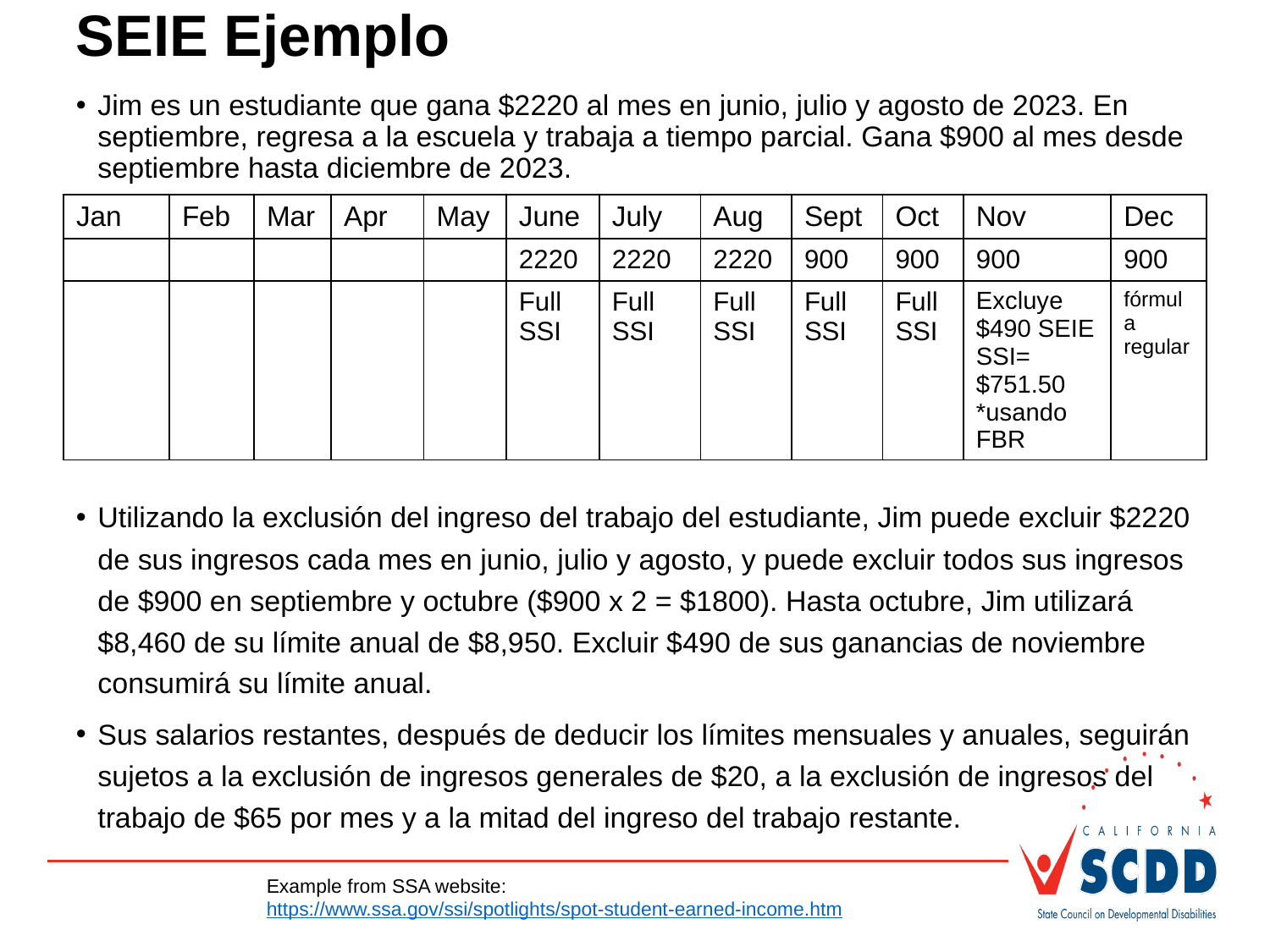

# SEIE Ejemplo
Jim es un estudiante que gana $2220 al mes en junio, julio y agosto de 2023. En septiembre, regresa a la escuela y trabaja a tiempo parcial. Gana $900 al mes desde septiembre hasta diciembre de 2023.

Utilizando la exclusión del ingreso del trabajo del estudiante, Jim puede excluir $2220 de sus ingresos cada mes en junio, julio y agosto, y puede excluir todos sus ingresos de $900 en septiembre y octubre ($900 x 2 = $1800). Hasta octubre, Jim utilizará $8,460 de su límite anual de $8,950. Excluir $490 de sus ganancias de noviembre consumirá su límite anual.
Sus salarios restantes, después de deducir los límites mensuales y anuales, seguirán sujetos a la exclusión de ingresos generales de $20, a la exclusión de ingresos del trabajo de $65 por mes y a la mitad del ingreso del trabajo restante.
| Jan | Feb | Mar | Apr | May | June | July | Aug | Sept | Oct | Nov | Dec |
| --- | --- | --- | --- | --- | --- | --- | --- | --- | --- | --- | --- |
|  |  |  |  |  | 2220 | 2220 | 2220 | 900 | 900 | 900 | 900 |
|  |  |  |  |  | Full SSI | Full SSI | Full SSI | Full SSI | Full SSI | Excluye $490 SEIE SSI= $751.50 \*usando FBR | fórmula regular |
Example from SSA website: https://www.ssa.gov/ssi/spotlights/spot-student-earned-income.htm